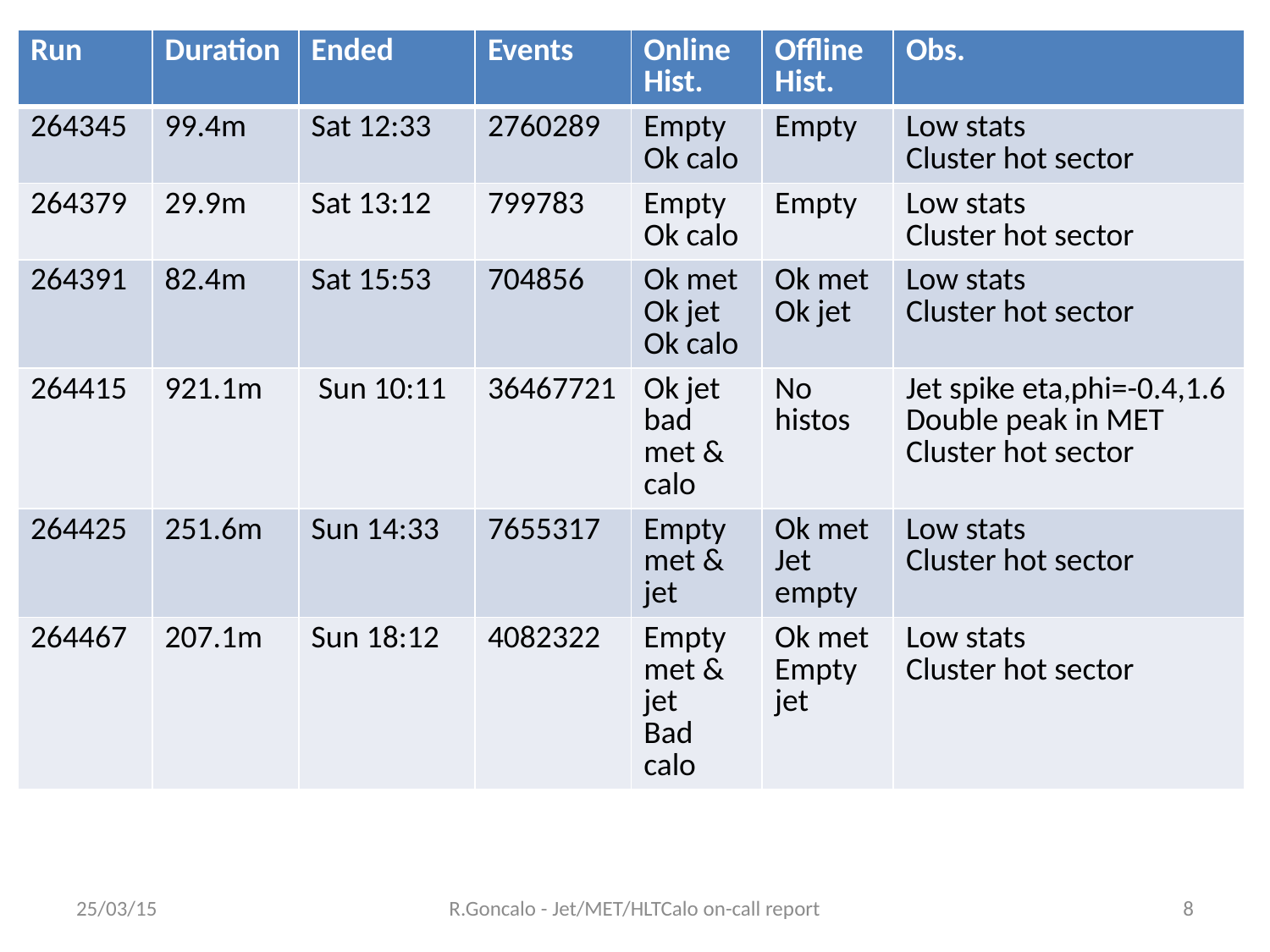

| Run | Duration | Ended | Events | Online Hist. | Offline Hist. | Obs. |
| --- | --- | --- | --- | --- | --- | --- |
| 264345 | 99.4m | Sat 12:33 | 2760289 | Empty Ok calo | Empty | Low stats Cluster hot sector |
| 264379 | 29.9m | Sat 13:12 | 799783 | Empty Ok calo | Empty | Low stats Cluster hot sector |
| 264391 | 82.4m | Sat 15:53 | 704856 | Ok met Ok jet Ok calo | Ok met Ok jet | Low stats Cluster hot sector |
| 264415 | 921.1m | Sun 10:11 | 36467721 | Ok jet bad met & calo | No histos | Jet spike eta,phi=-0.4,1.6 Double peak in MET Cluster hot sector |
| 264425 | 251.6m | Sun 14:33 | 7655317 | Empty met & jet | Ok met Jet empty | Low stats Cluster hot sector |
| 264467 | 207.1m | Sun 18:12 | 4082322 | Empty met & jet Bad calo | Ok met Empty jet | Low stats Cluster hot sector |
25/03/15
R.Goncalo - Jet/MET/HLTCalo on-call report
8